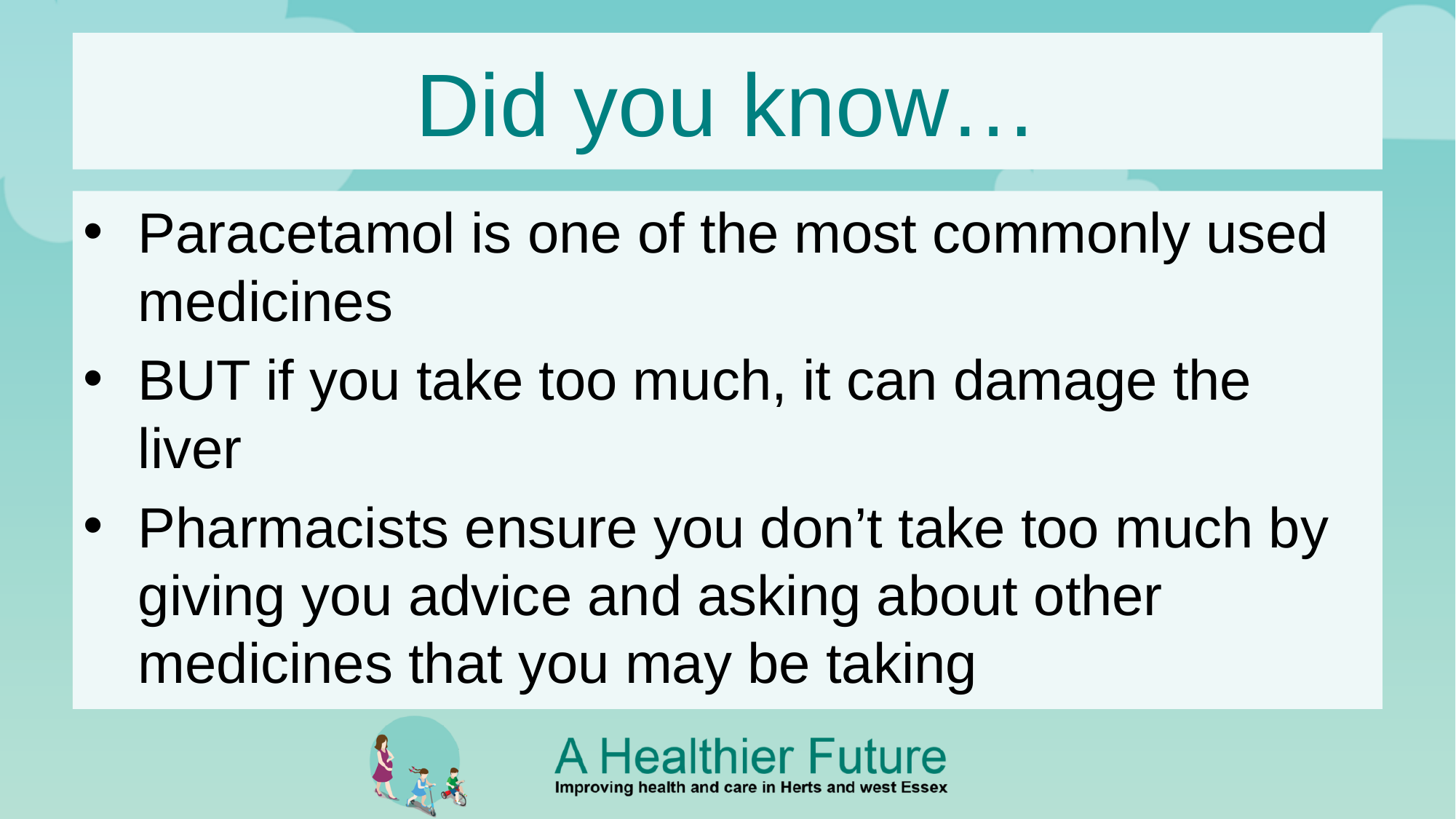

# Did you know…
Paracetamol is one of the most commonly used medicines
BUT if you take too much, it can damage the liver
Pharmacists ensure you don’t take too much by giving you advice and asking about other medicines that you may be taking